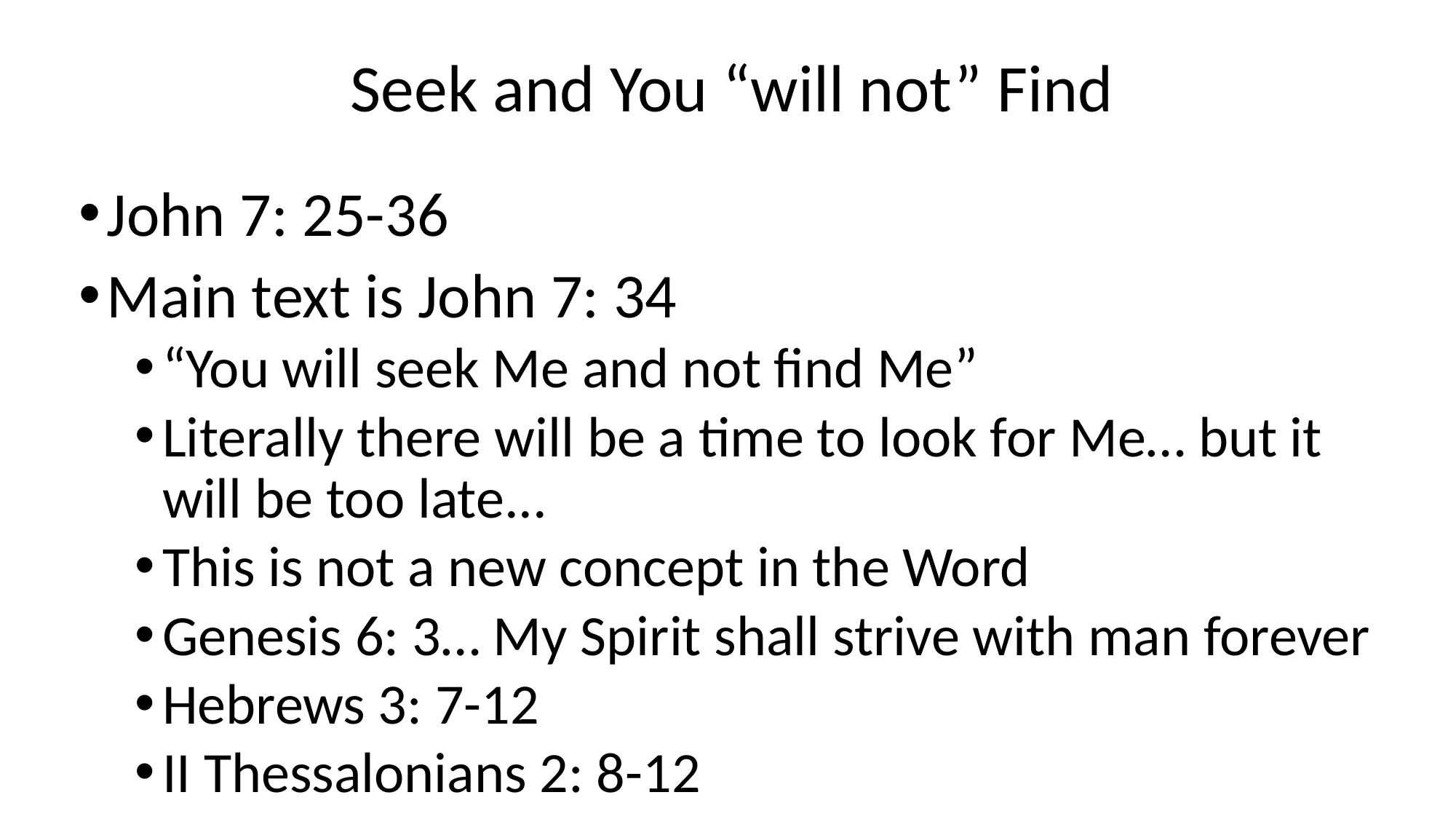

# Seek and You “will not” Find
John 7: 25-36
Main text is John 7: 34
“You will seek Me and not find Me”
Literally there will be a time to look for Me… but it will be too late...
This is not a new concept in the Word
Genesis 6: 3… My Spirit shall strive with man forever
Hebrews 3: 7-12
II Thessalonians 2: 8-12